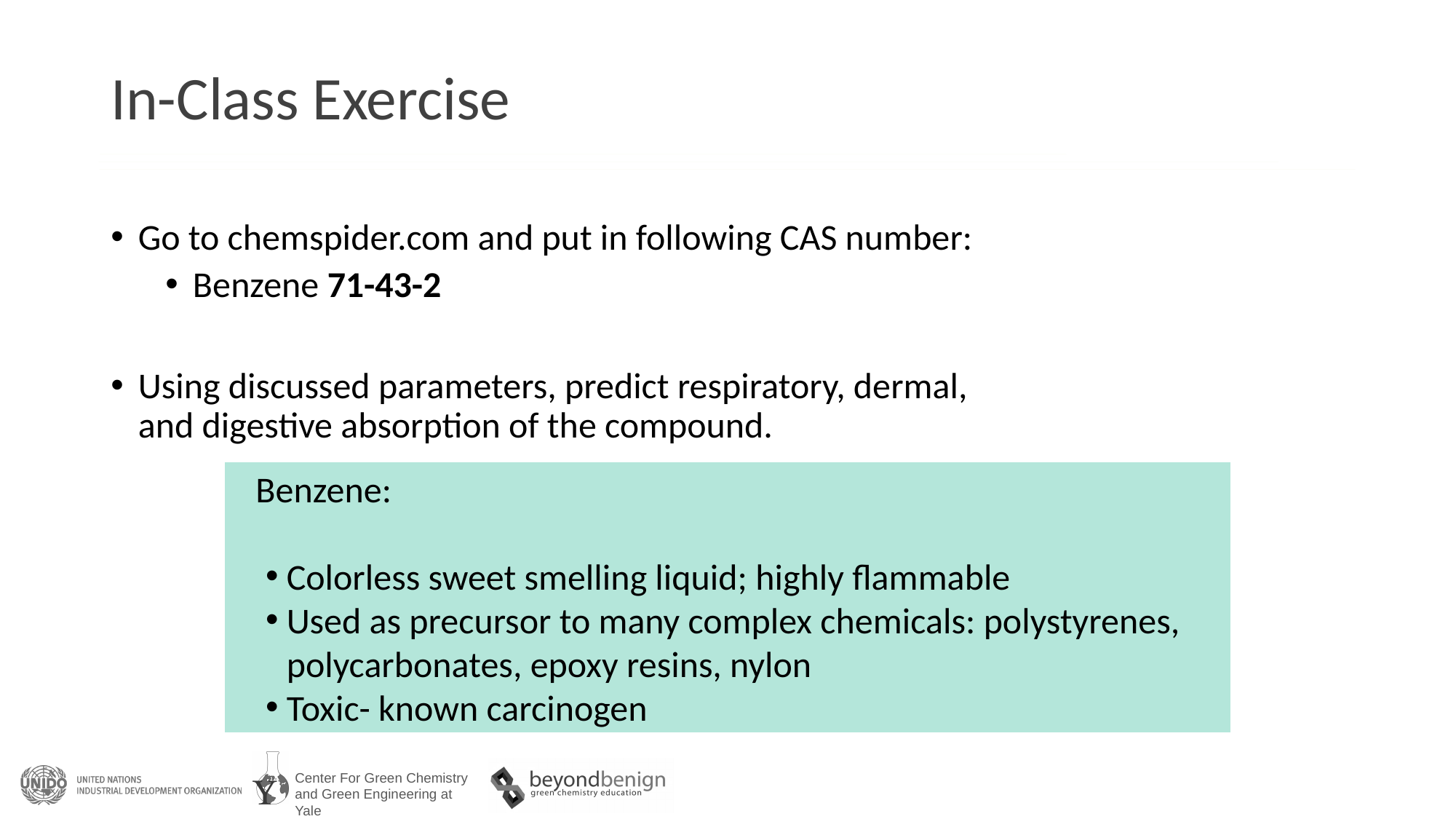

# In-Class Exercise
Go to chemspider.com and put in following CAS number:
Benzene 71-43-2

Using discussed parameters, predict respiratory, dermal, and digestive absorption of the compound.

Benzene:

Colorless sweet smelling liquid; highly flammable
Used as precursor to many complex chemicals: polystyrenes, polycarbonates, epoxy resins, nylon
Toxic- known carcinogen